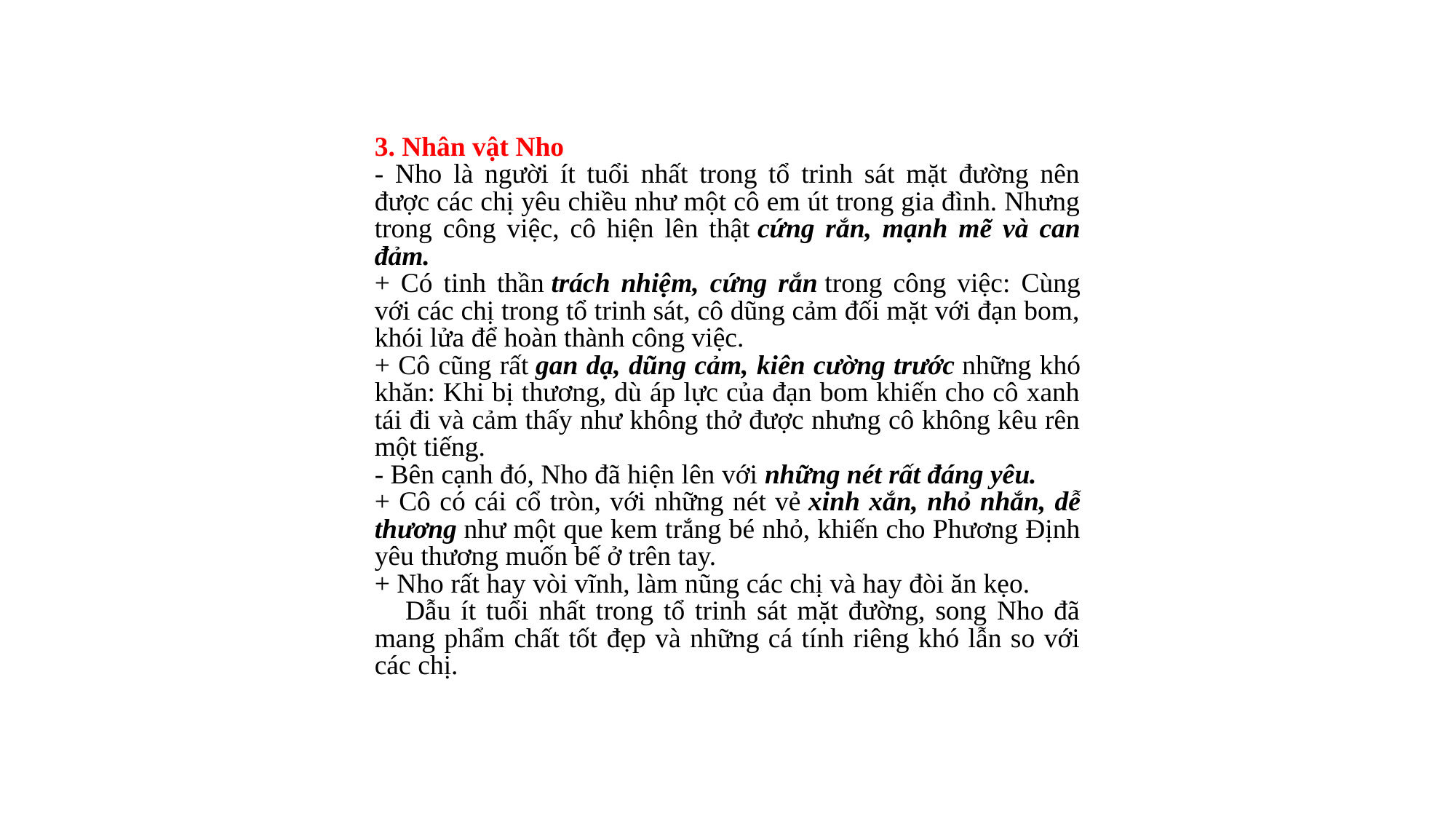

3. Nhân vật Nho
- Nho là người ít tuổi nhất trong tổ trinh sát mặt đường nên được các chị yêu chiều như một cô em út trong gia đình. Nhưng trong công việc, cô hiện lên thật cứng rắn, mạnh mẽ và can đảm.
+ Có tinh thần trách nhiệm, cứng rắn trong công việc: Cùng với các chị trong tổ trinh sát, cô dũng cảm đối mặt với đạn bom, khói lửa để hoàn thành công việc.
+ Cô cũng rất gan dạ, dũng cảm, kiên cường trước những khó khăn: Khi bị thương, dù áp lực của đạn bom khiến cho cô xanh tái đi và cảm thấy như không thở được nhưng cô không kêu rên một tiếng.
- Bên cạnh đó, Nho đã hiện lên với những nét rất đáng yêu.
+ Cô có cái cổ tròn, với những nét vẻ xinh xắn, nhỏ nhắn, dễ thương như một que kem trắng bé nhỏ, khiến cho Phương Định yêu thương muốn bế ở trên tay.
+ Nho rất hay vòi vĩnh, làm nũng các chị và hay đòi ăn kẹo.
    Dẫu ít tuổi nhất trong tổ trinh sát mặt đường, song Nho đã mang phẩm chất tốt đẹp và những cá tính riêng khó lẫn so với các chị.